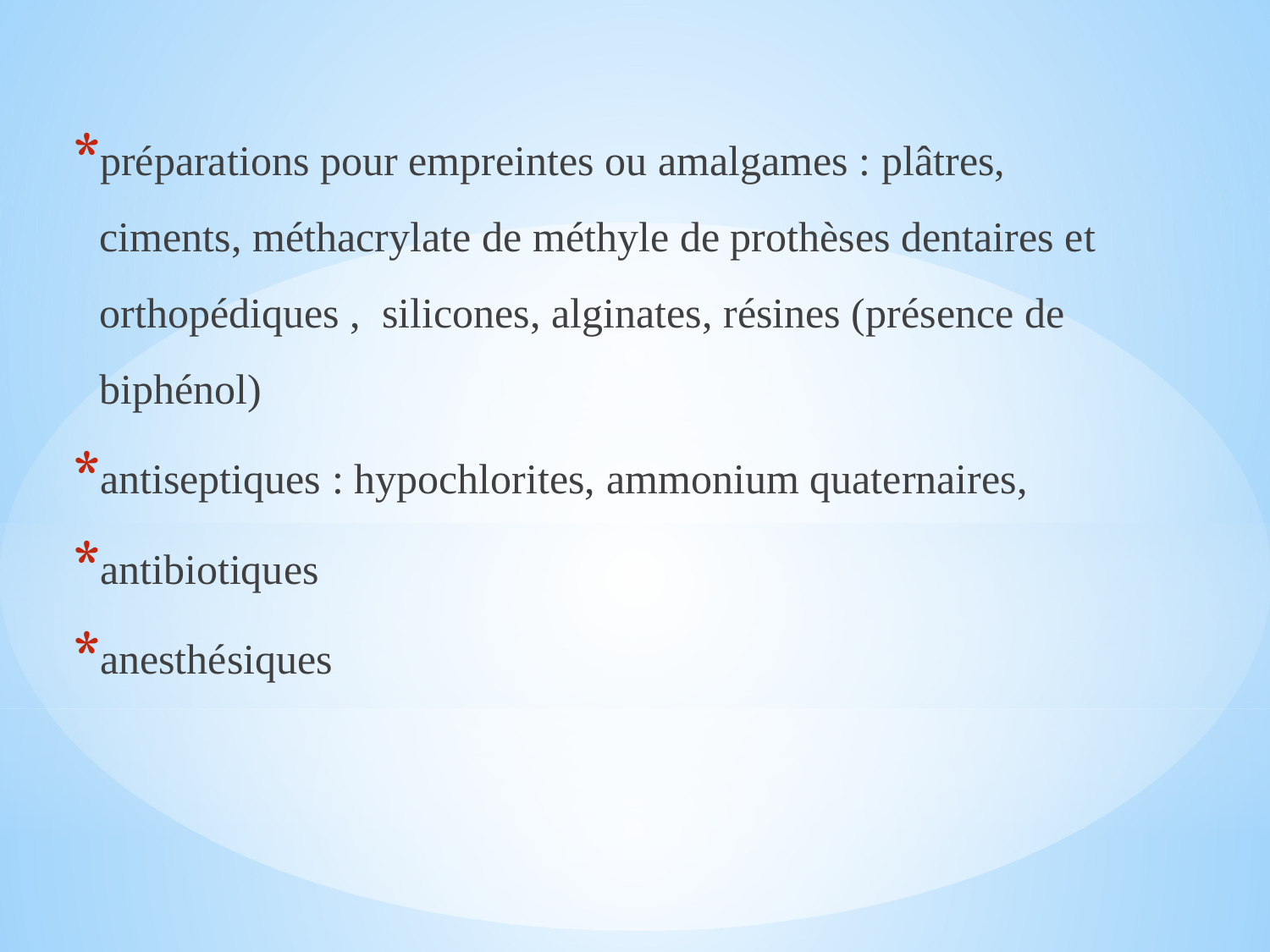

préparations pour empreintes ou amalgames : plâtres, ciments, méthacrylate de méthyle de prothèses dentaires et orthopédiques ,  silicones, alginates, résines (présence de biphénol)
antiseptiques : hypochlorites, ammonium quaternaires,
antibiotiques
anesthésiques